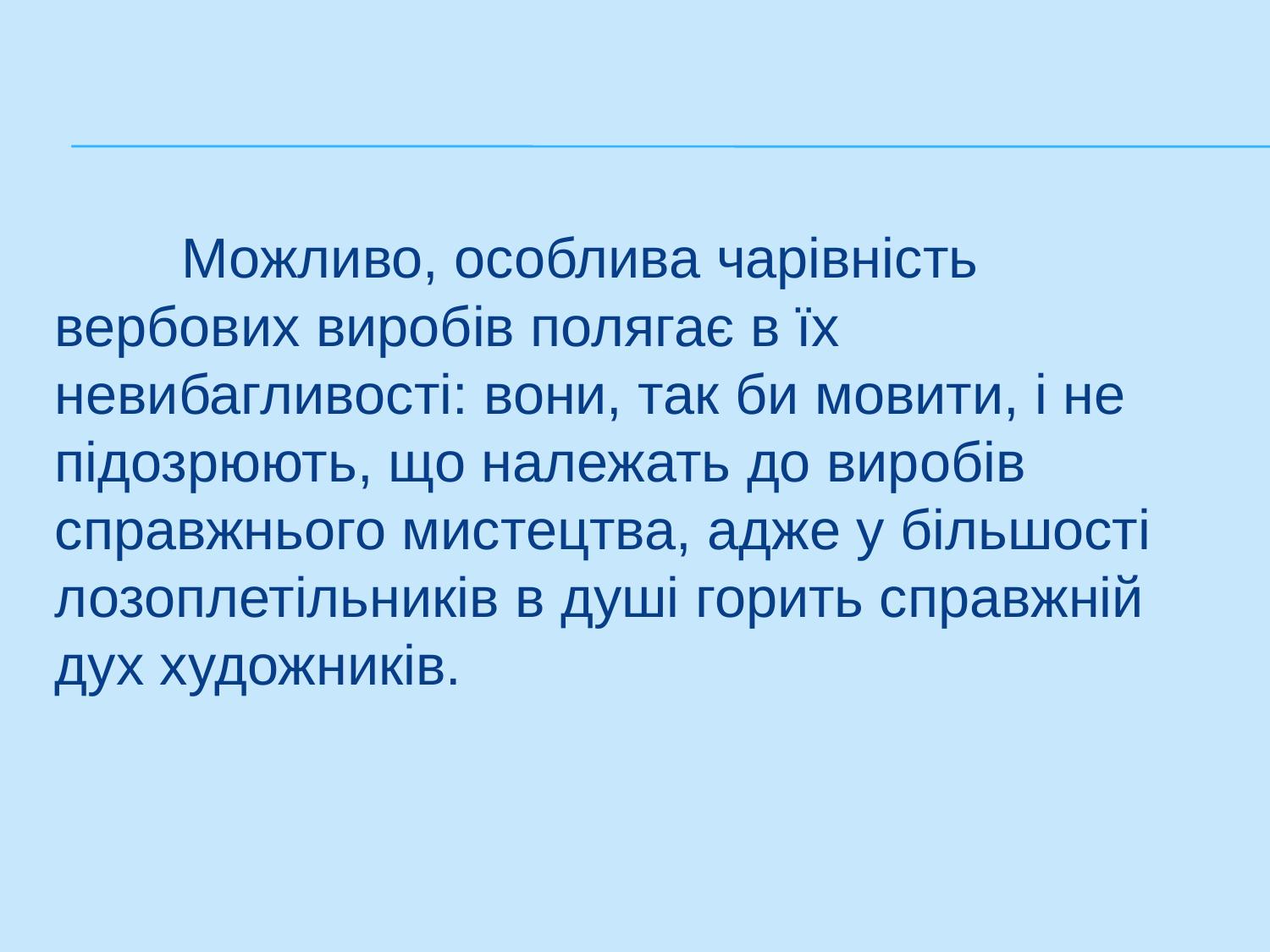

#
	Можливо, особлива чарівність вербових виробів полягає в їх невибагливості: вони, так би мовити, і не підозрюють, що нале­жать до виробів справжнього мистецтва, адже у більшості лозоплетільників в душі горить справжній дух художників.